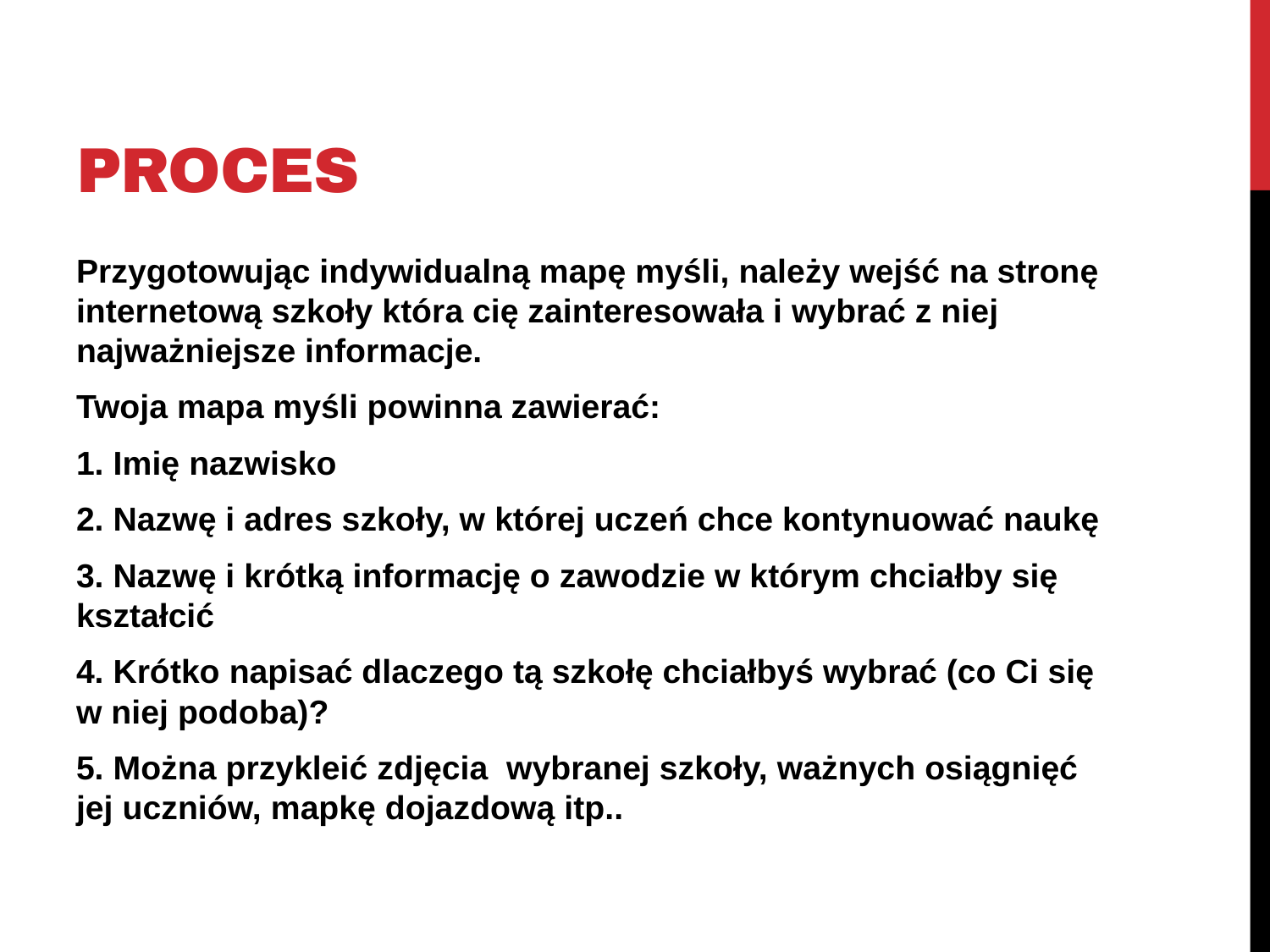

# Proces
Przygotowując indywidualną mapę myśli, należy wejść na stronę internetową szkoły która cię zainteresowała i wybrać z niej najważniejsze informacje.
Twoja mapa myśli powinna zawierać:
1. Imię nazwisko
2. Nazwę i adres szkoły, w której uczeń chce kontynuować naukę
3. Nazwę i krótką informację o zawodzie w którym chciałby się kształcić
4. Krótko napisać dlaczego tą szkołę chciałbyś wybrać (co Ci się w niej podoba)?
5. Można przykleić zdjęcia  wybranej szkoły, ważnych osiągnięć jej uczniów, mapkę dojazdową itp..